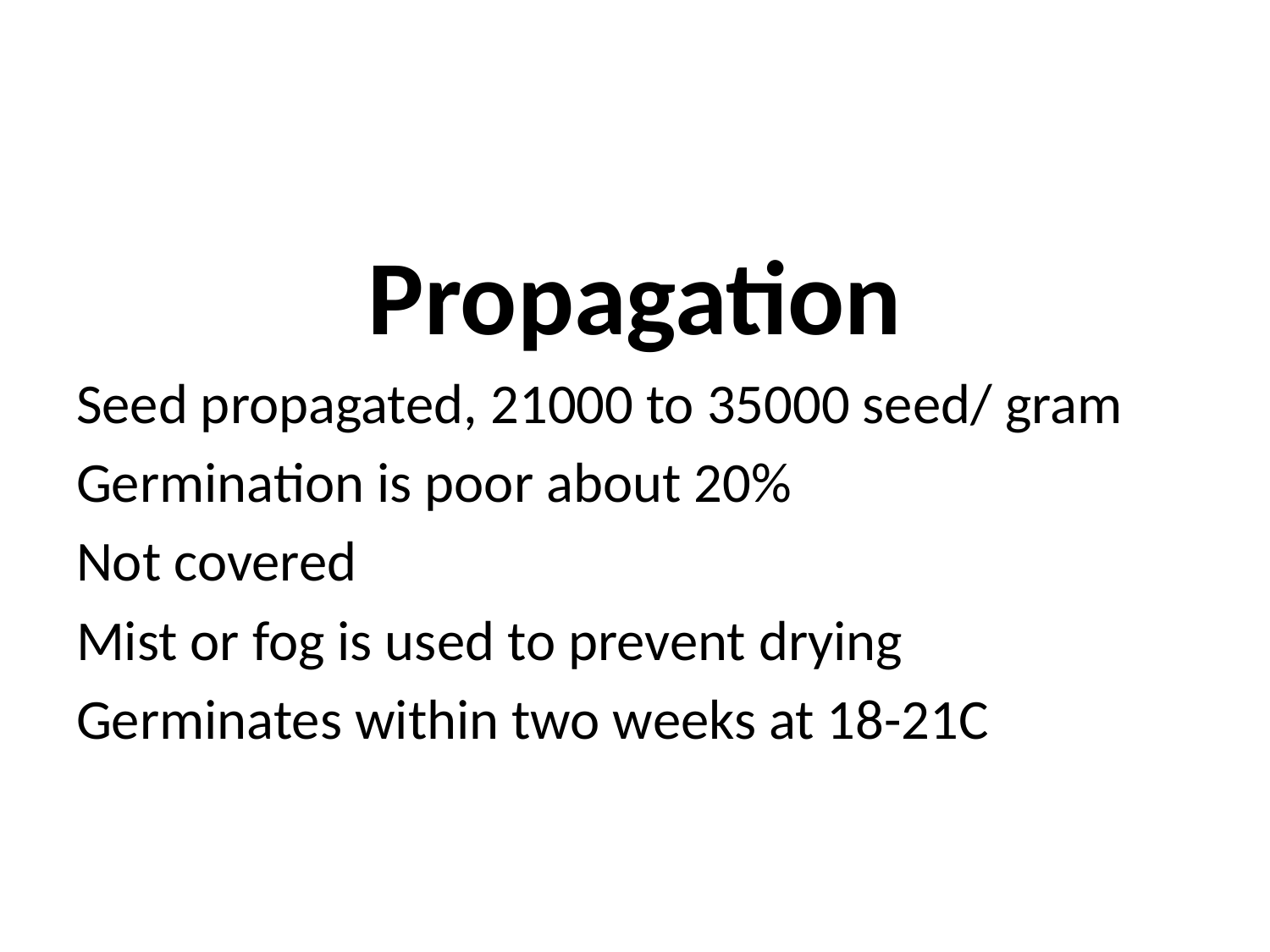

#
Propagation
Seed propagated, 21000 to 35000 seed/ gram
Germination is poor about 20%
Not covered
Mist or fog is used to prevent drying
Germinates within two weeks at 18-21C